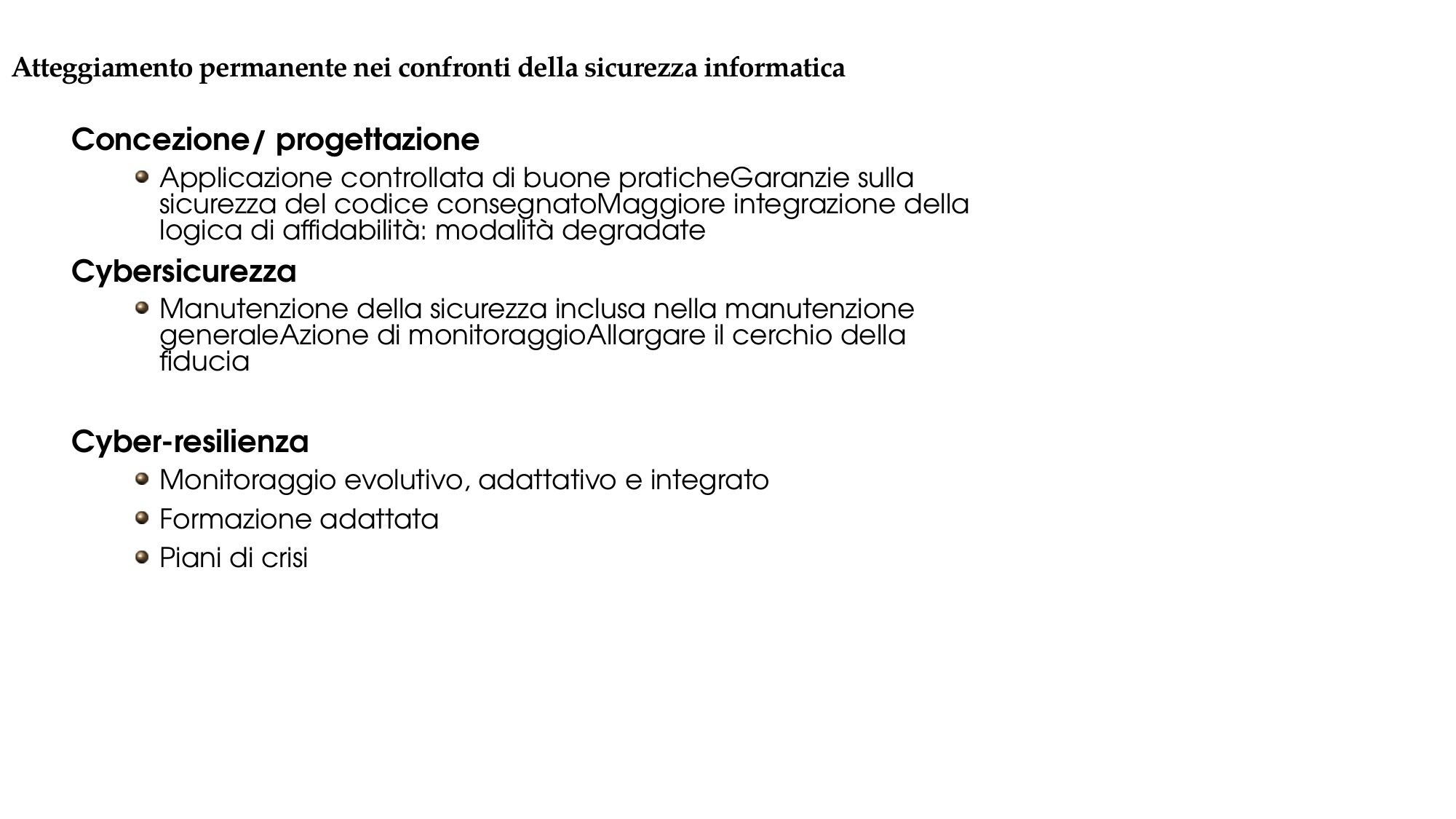

Atteggiamento permanente nei confronti della sicurezza informatica
Concezione/ progettazione
Applicazione controllata di buone praticheGaranzie sulla sicurezza del codice consegnatoMaggiore integrazione della logica di affidabilità: modalità degradate
Cybersicurezza
Manutenzione della sicurezza inclusa nella manutenzione generaleAzione di monitoraggioAllargare il cerchio della fiducia

Cyber-resilienza
Monitoraggio evolutivo, adattativo e integrato
Formazione adattata
Piani di crisi